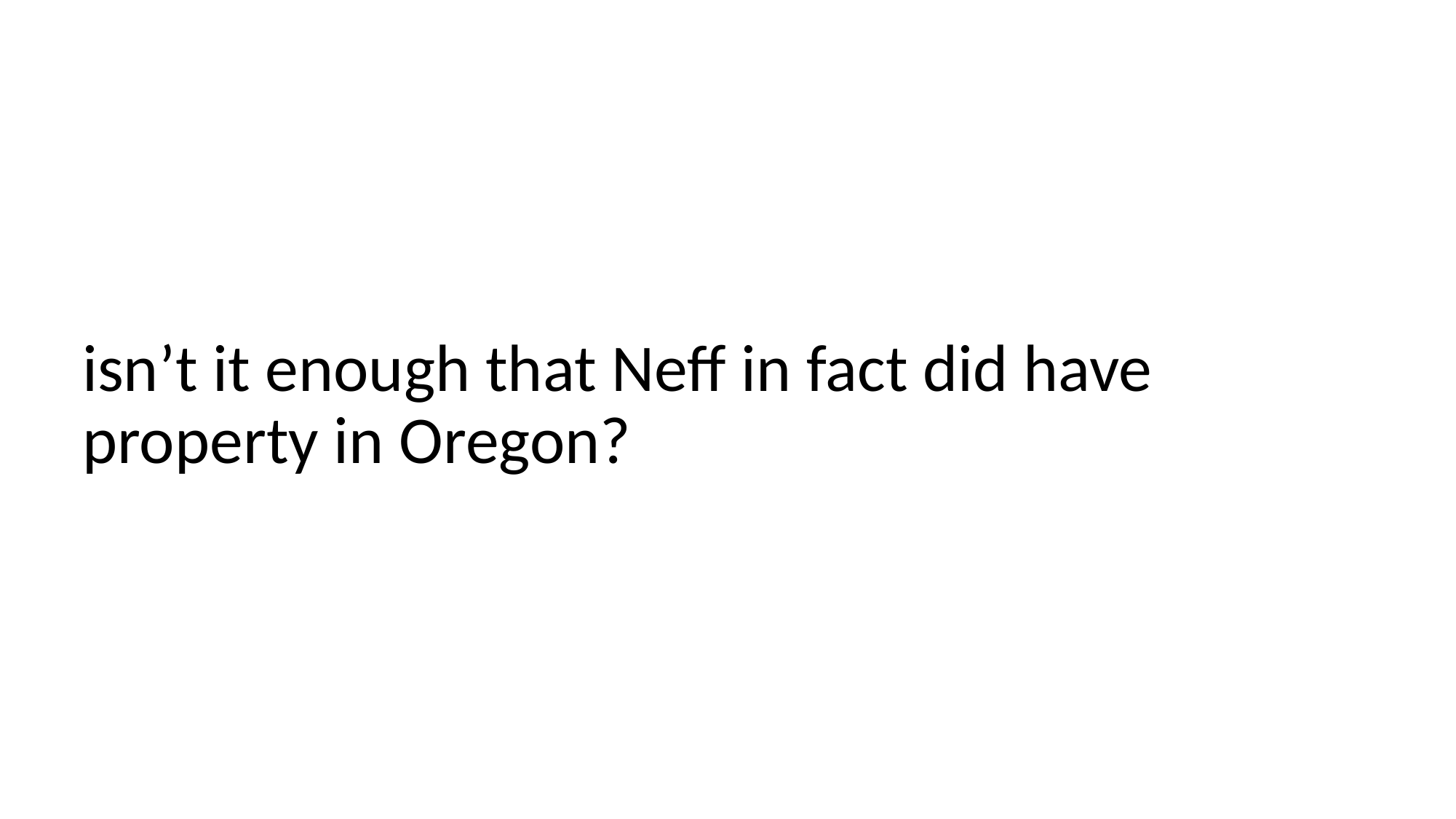

# isn’t it enough that Neff in fact did have property in Oregon?